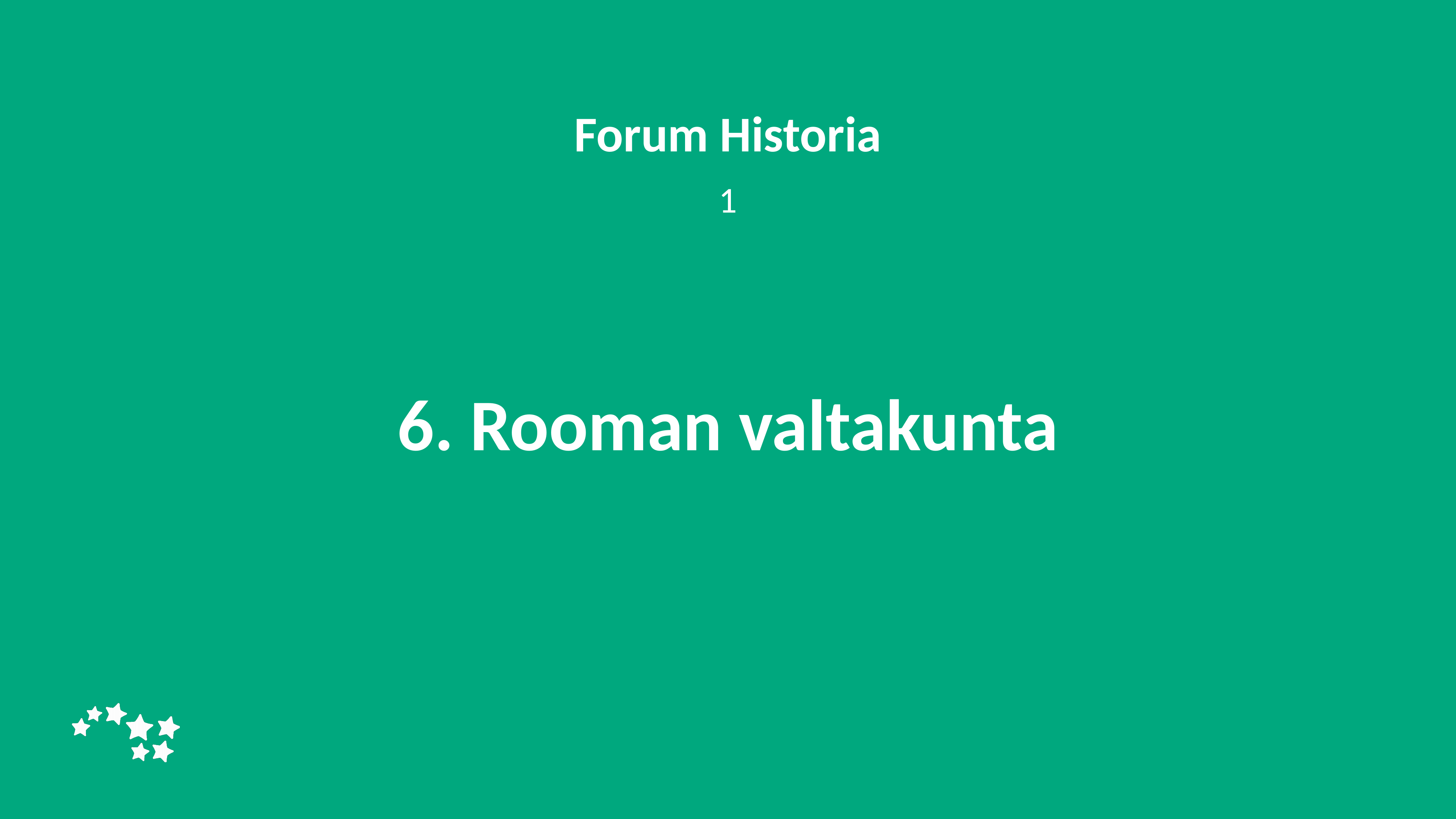

Forum Historia
1
# 6. Rooman valtakunta